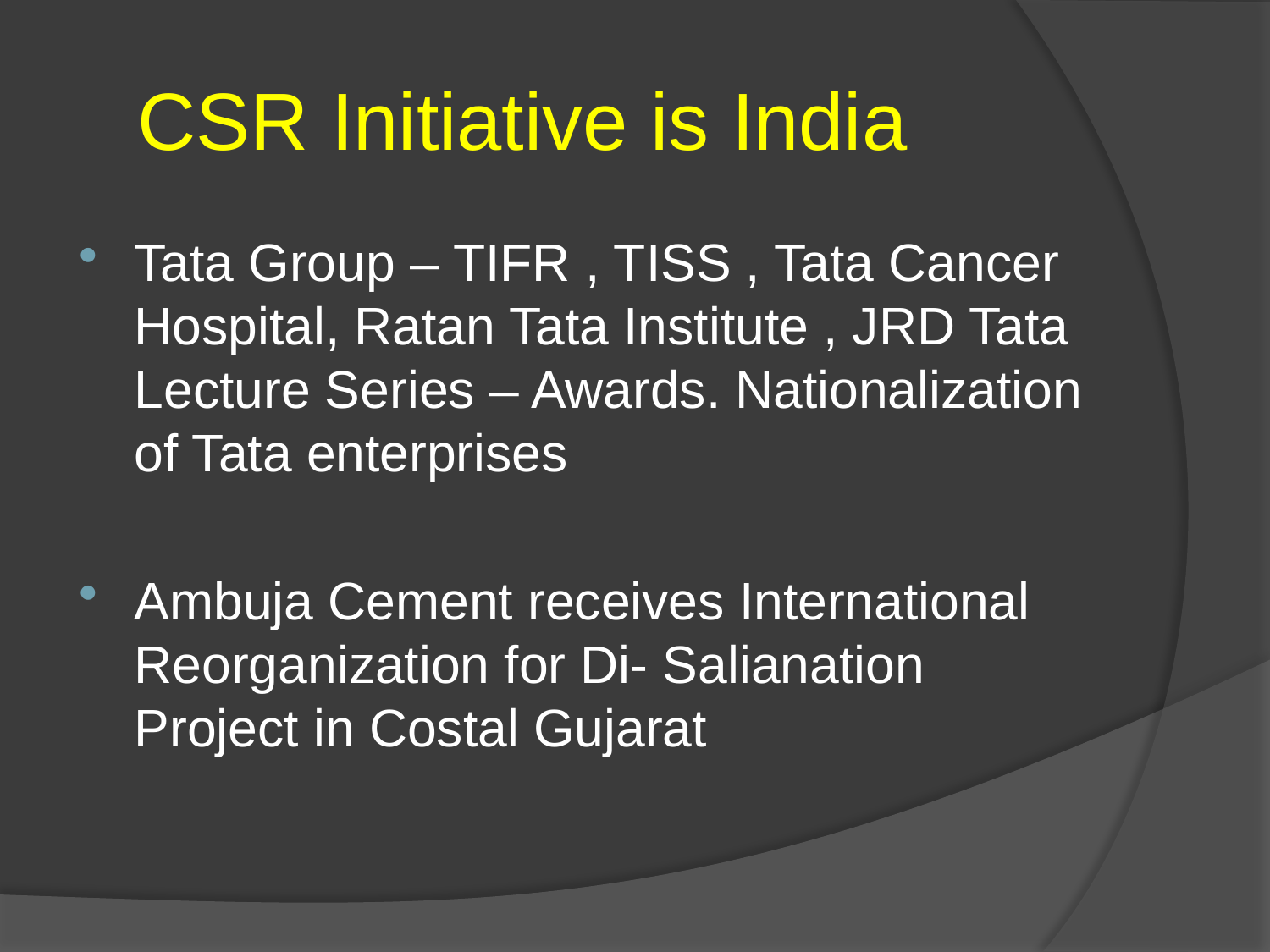

# CSR Initiative is India
Tata Group – TIFR , TISS , Tata Cancer Hospital, Ratan Tata Institute , JRD Tata Lecture Series – Awards. Nationalization of Tata enterprises

Ambuja Cement receives International Reorganization for Di- Salianation Project in Costal Gujarat